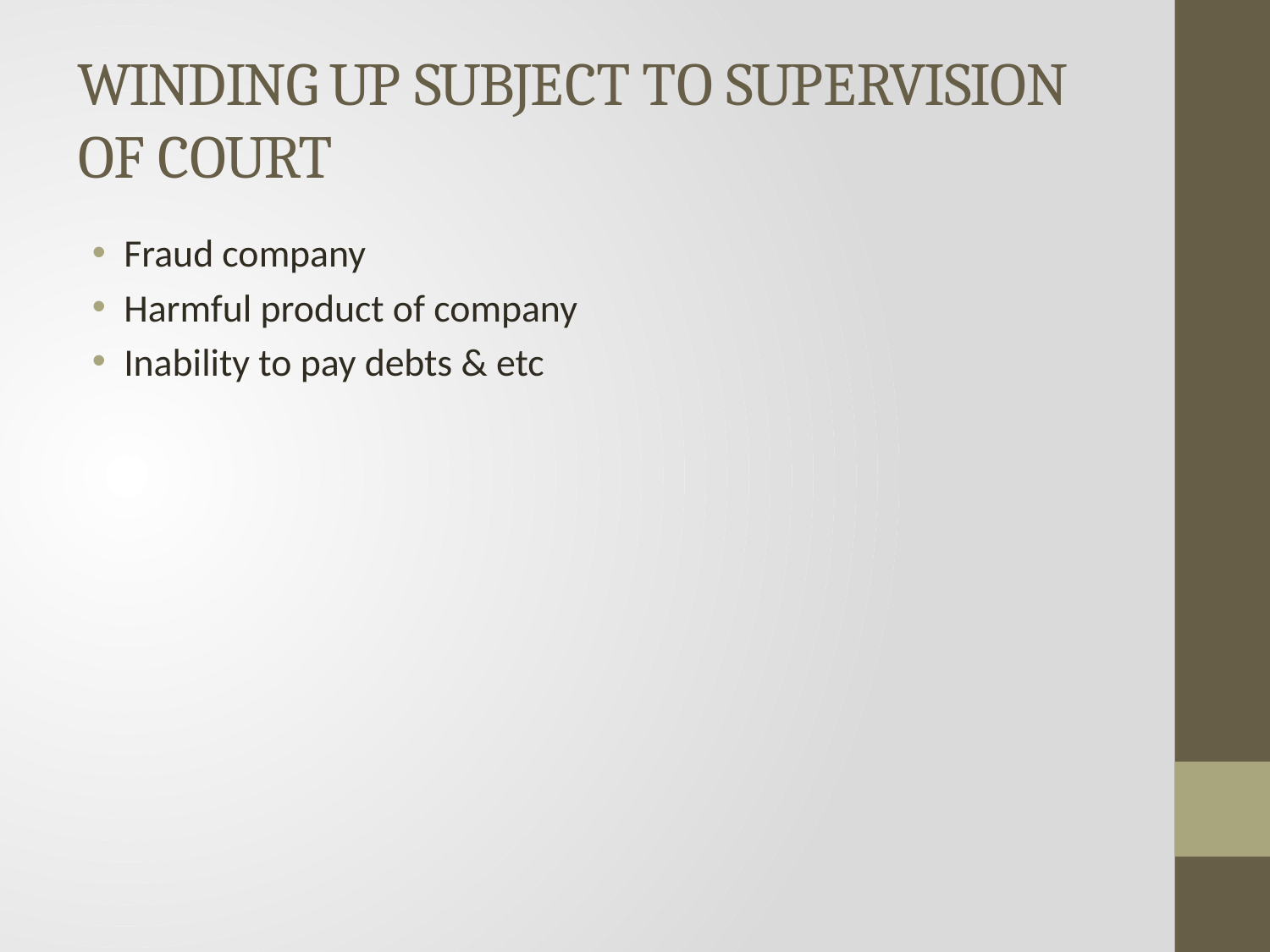

# WINDING UP SUBJECT TO SUPERVISION OF COURT
Fraud company
Harmful product of company
Inability to pay debts & etc